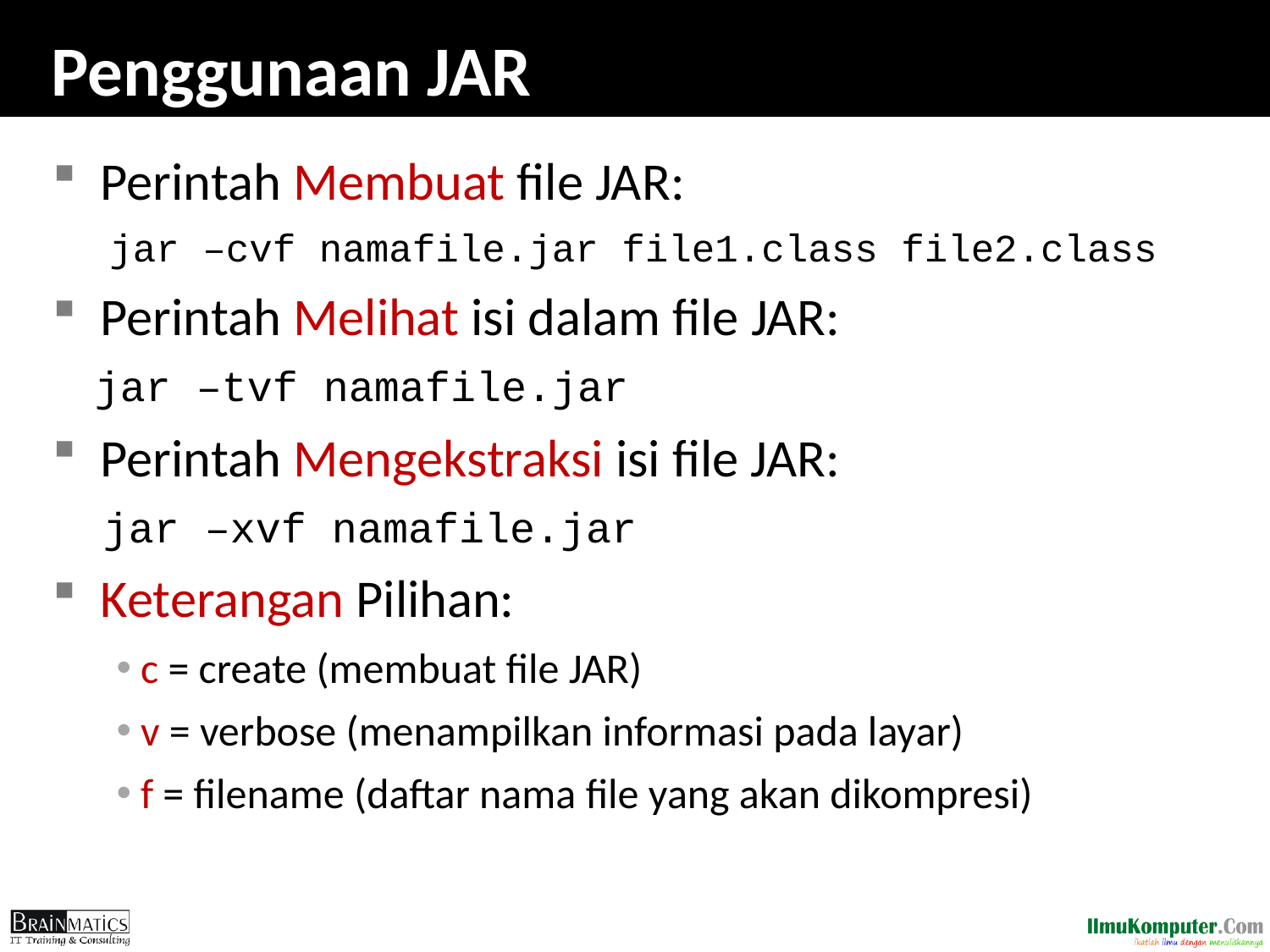

# Penggunaan JAR
Perintah Membuat file JAR:
   jar –cvf namafile.jar file1.class file2.class
Perintah Melihat isi dalam file JAR:
  jar –tvf namafile.jar
Perintah Mengekstraksi isi file JAR:
  jar –xvf namafile.jar
Keterangan Pilihan:
c = create (membuat file JAR)
v = verbose (menampilkan informasi pada layar)
f = filename (daftar nama file yang akan dikompresi)